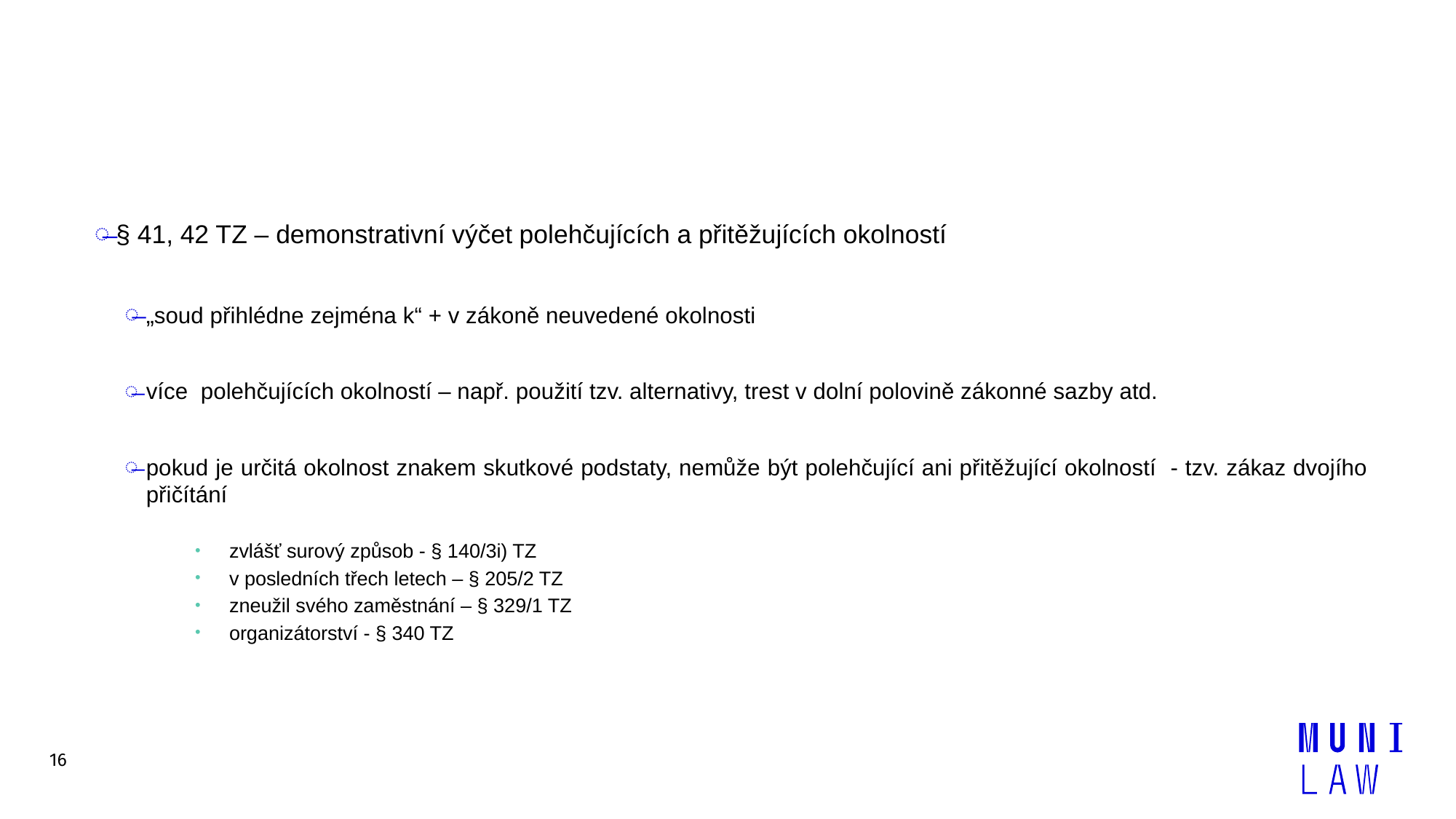

#
§ 41, 42 TZ – demonstrativní výčet polehčujících a přitěžujících okolností

„soud přihlédne zejména k“ + v zákoně neuvedené okolnosti

více  polehčujících okolností – např. použití tzv. alternativy, trest v dolní polovině zákonné sazby atd.

pokud je určitá okolnost znakem skutkové podstaty, nemůže být polehčující ani přitěžující okolností  - tzv. zákaz dvojího přičítání

zvlášť surový způsob - § 140/3i) TZ
v posledních třech letech – § 205/2 TZ
zneužil svého zaměstnání – § 329/1 TZ
organizátorství - § 340 TZ

16